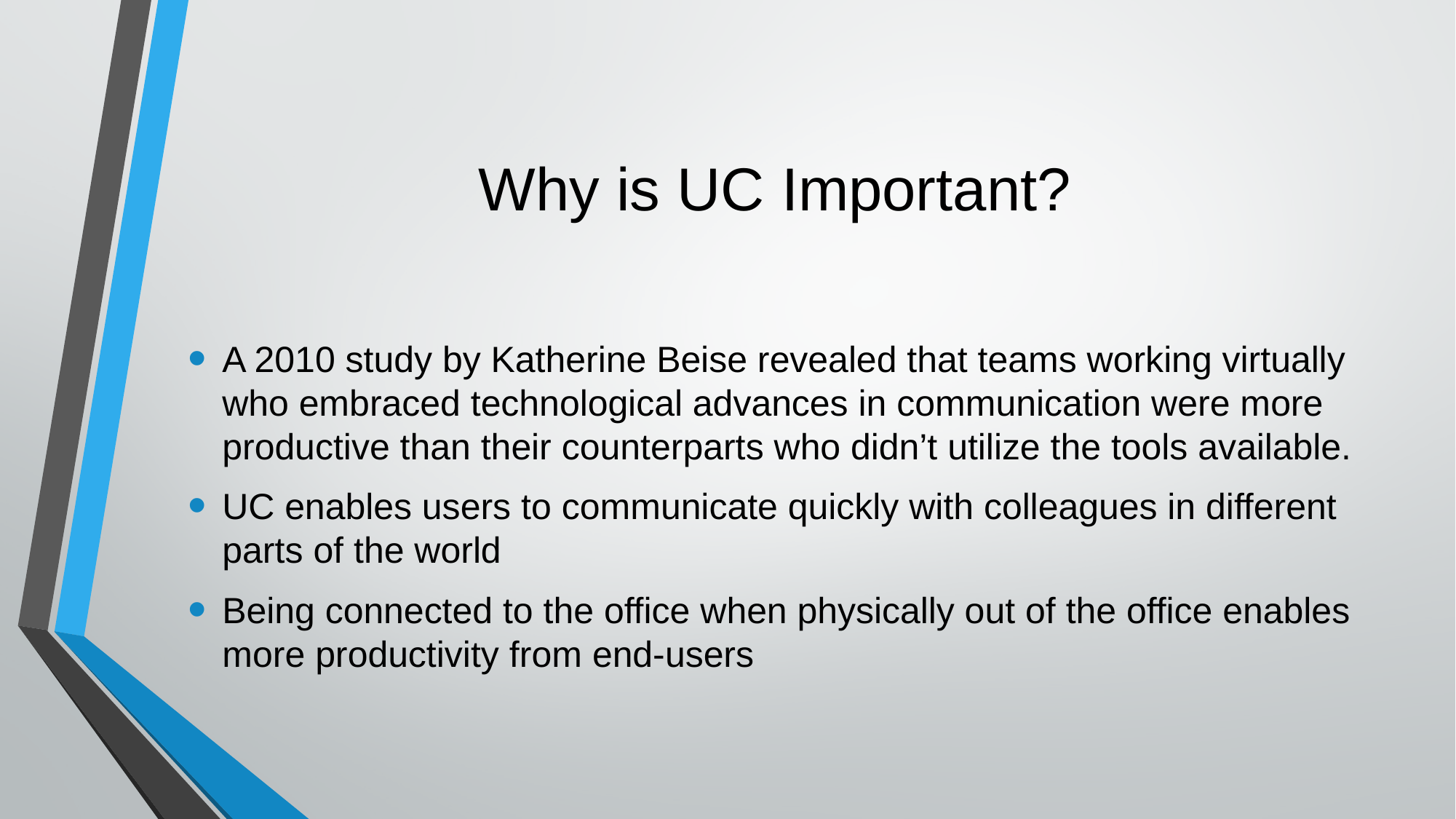

# Why is UC Important?
A 2010 study by Katherine Beise revealed that teams working virtually who embraced technological advances in communication were more productive than their counterparts who didn’t utilize the tools available.
UC enables users to communicate quickly with colleagues in different parts of the world
Being connected to the office when physically out of the office enables more productivity from end-users